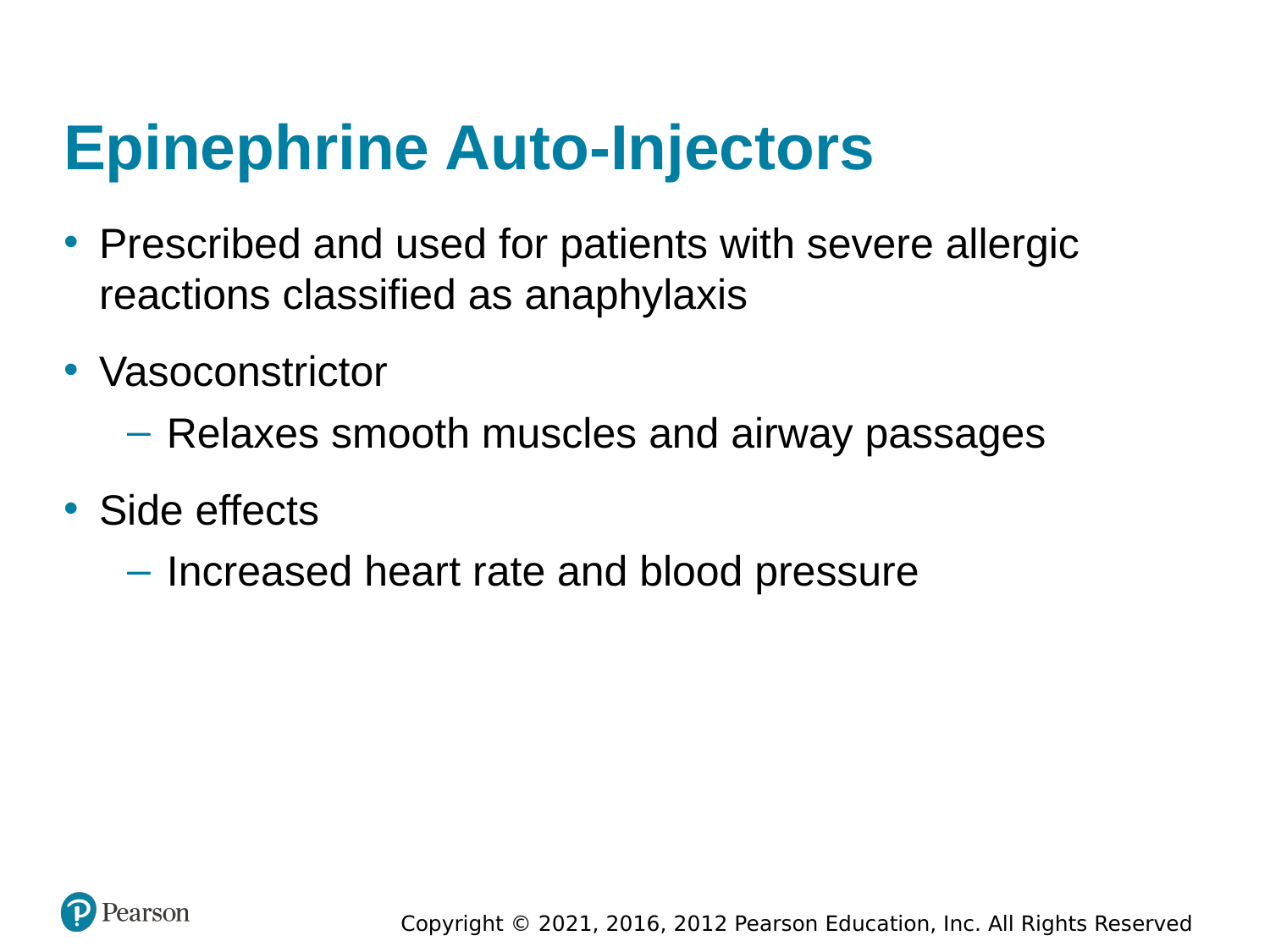

# Epinephrine Auto-Injectors
Prescribed and used for patients with severe allergic reactions classified as anaphylaxis
Vasoconstrictor
Relaxes smooth muscles and airway passages
Side effects
Increased heart rate and blood pressure